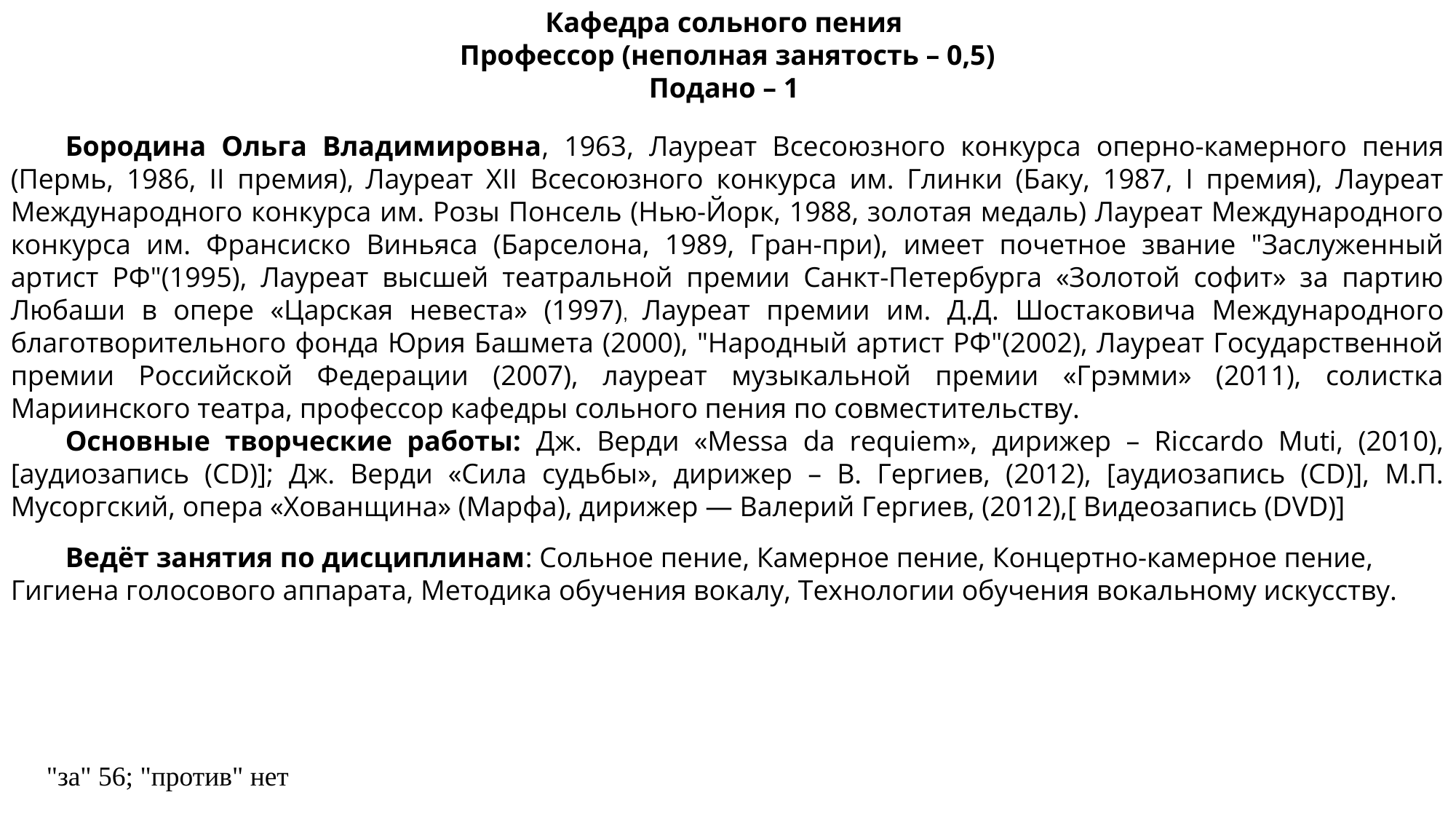

Кафедра сольного пения
Профессор (неполная занятость – 0,5)
Подано – 1

Бородина Ольга Владимировна, 1963​​, Лауреат Всесоюзного конкурса оперно-камерного пения (Пермь, 1986, II премия), Лауреат XII Всесоюзного конкурса им. Глинки (Баку, 1987, I премия), Лауреат Международного конкурса им. Розы Понсель (Нью-Йорк, 1988, золотая медаль) Лауреат Международного конкурса им. Франсиско Виньяса (Барселона, 1989, Гран-при), имеет почетное звание "Заслуженный артист РФ"(1995), Лауреат высшей театральной премии Санкт-Петербурга «Золотой софит» за партию Любаши в опере «Царская невеста» (1997), Лауреат премии им. Д.Д. Шостаковича Международного благотворительного фонда Юрия Башмета (2000), "Народный артист РФ"(2002), Лауреат Государственной премии Российской Федерации (2007), лауреат музыкальной премии «Грэмми» (2011), солистка Мариинского театра, профессор кафедры сольного пения по совместительству.
Основные творческие работы: Дж. Верди «Messa da requiem», дирижер – Riccardo Muti, (2010), [аудиозапись (CD)]; Дж. Верди «Сила судьбы», дирижер – В. Гергиев, (2012), [аудиозапись (CD)], М.П. Мусоргский, опера «Хованщина» (Марфа), дирижер — Валерий Гергиев, (2012),[ Видеозапись (DVD)]
Ведёт занятия по дисциплинам: Сольное пение, Камерное пение, Концертно-камерное пение, Гигиена голосового аппарата, Методика обучения вокалу, Технологии обучения вокальному искусству.
"за" 56; "против" нет